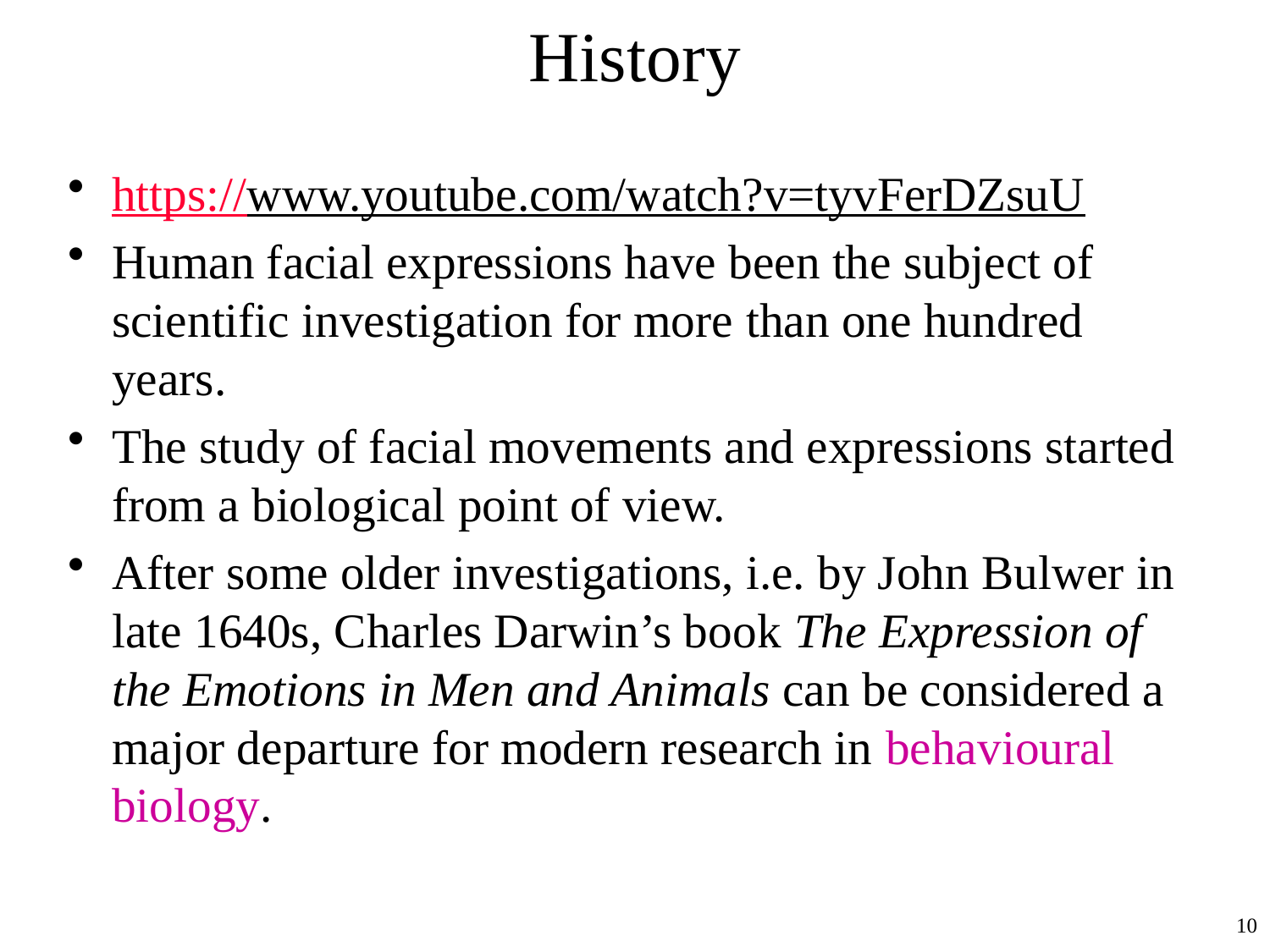

# History
https://www.youtube.com/watch?v=tyvFerDZsuU
Human facial expressions have been the subject of scientific investigation for more than one hundred years.
The study of facial movements and expressions started from a biological point of view.
After some older investigations, i.e. by John Bulwer in late 1640s, Charles Darwin’s book The Expression of the Emotions in Men and Animals can be considered a major departure for modern research in behavioural biology.
10